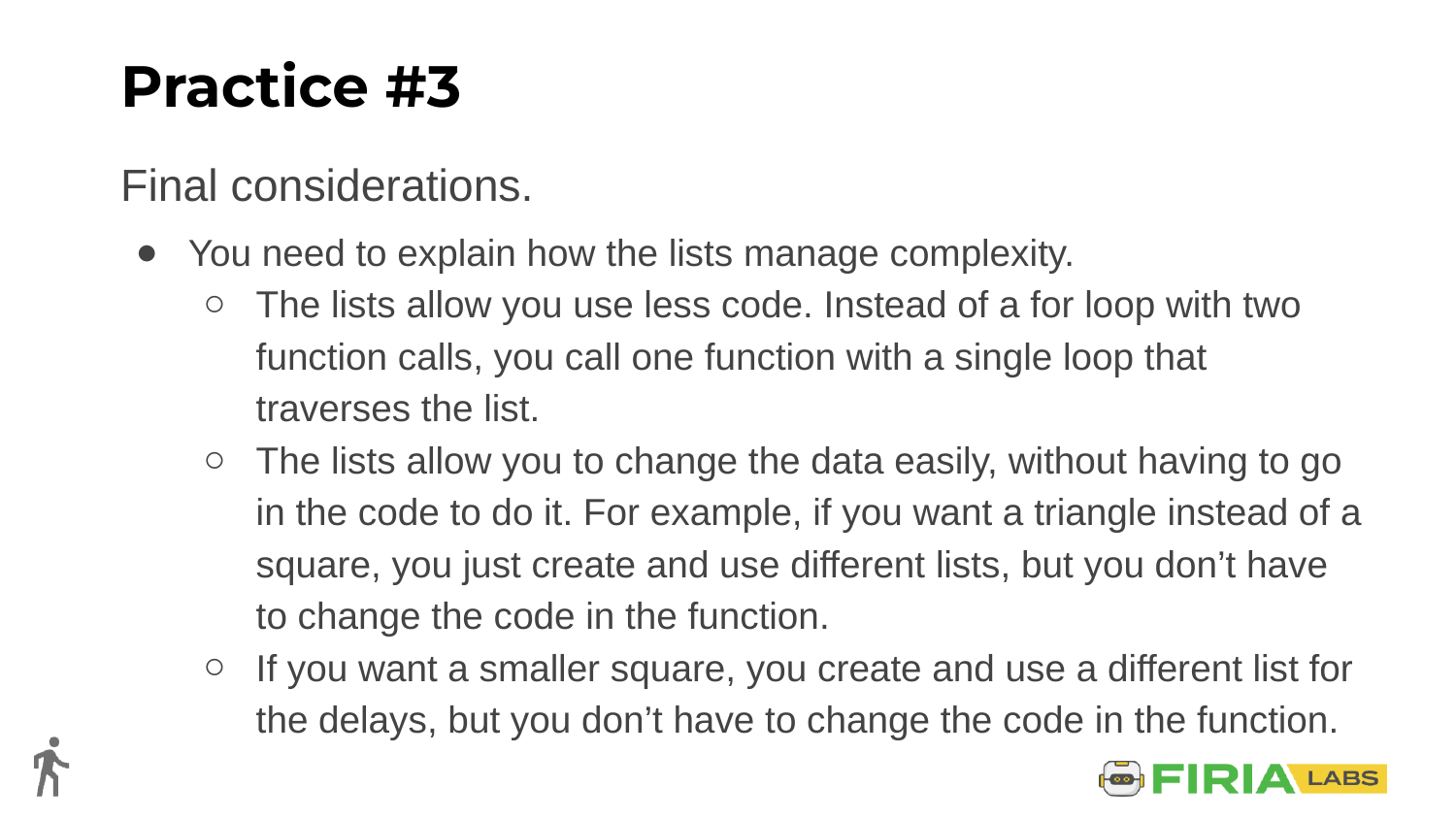

# Practice #3

Final considerations.
You need to explain how the lists manage complexity.
The lists allow you use less code. Instead of a for loop with two function calls, you call one function with a single loop that traverses the list.
The lists allow you to change the data easily, without having to go in the code to do it. For example, if you want a triangle instead of a square, you just create and use different lists, but you don’t have to change the code in the function.
If you want a smaller square, you create and use a different list for the delays, but you don’t have to change the code in the function.